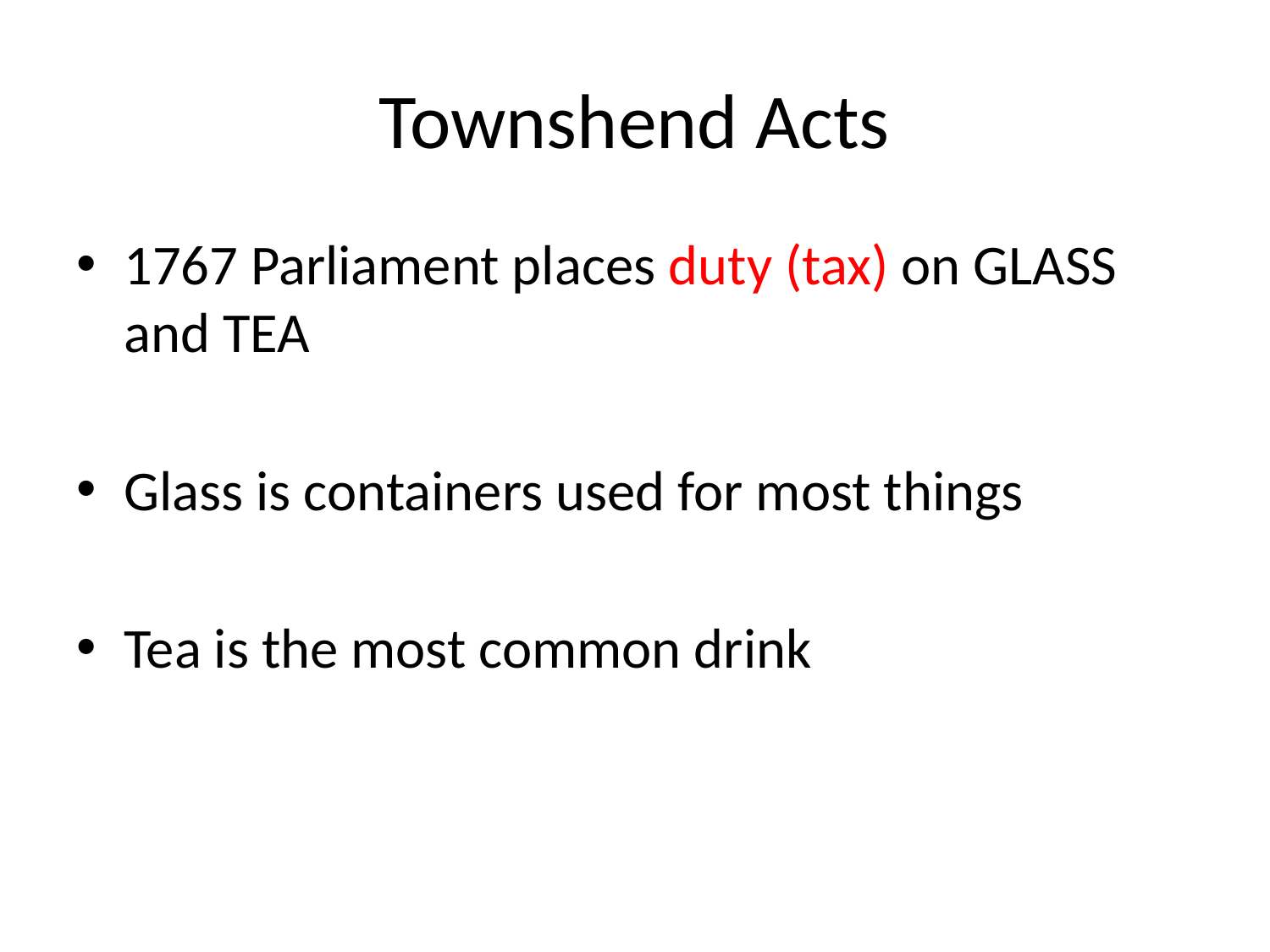

# Townshend Acts
1767 Parliament places duty (tax) on GLASS and TEA

Glass is containers used for most things

Tea is the most common drink